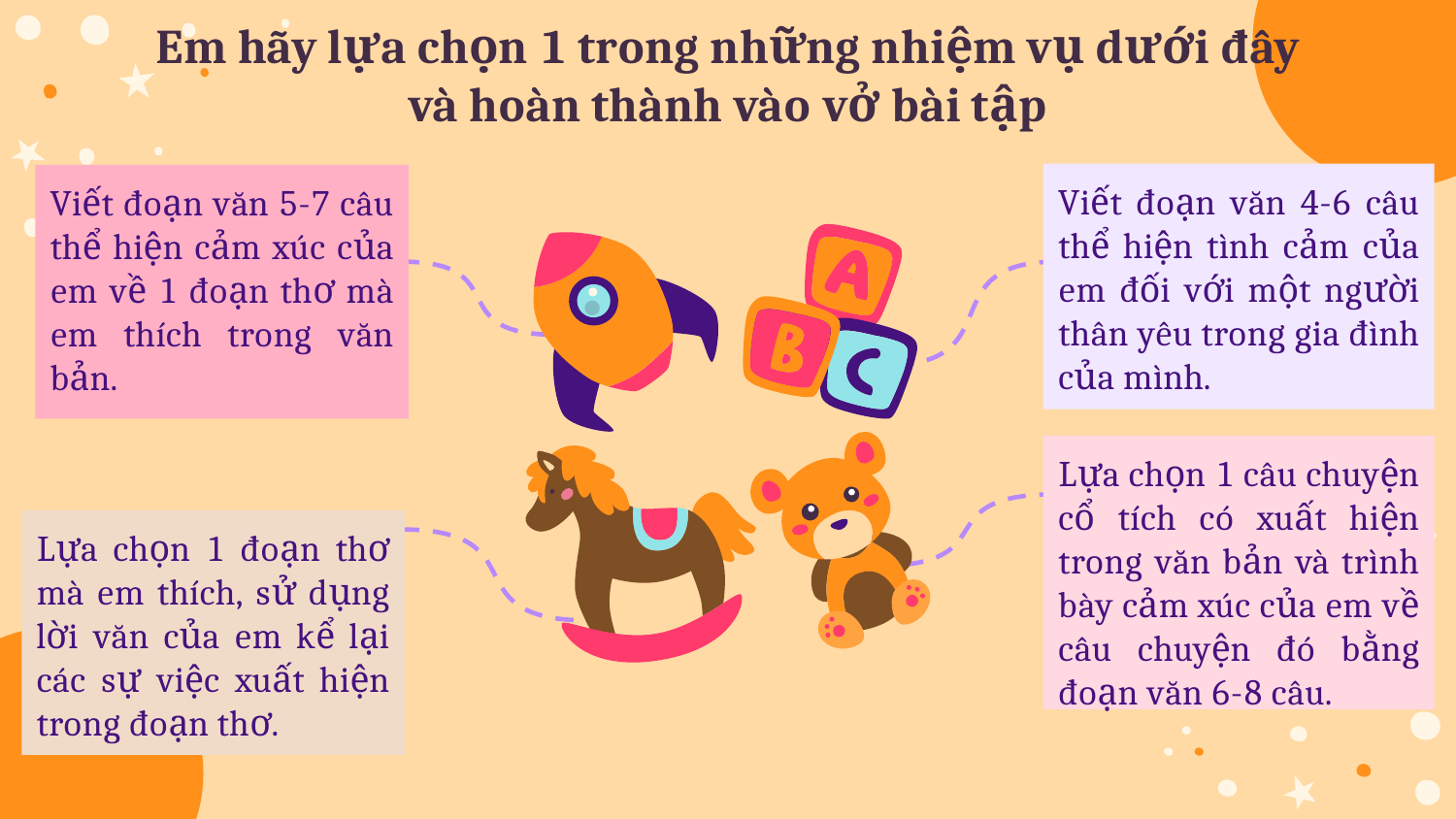

# Em hãy lựa chọn 1 trong những nhiệm vụ dưới đây và hoàn thành vào vở bài tập
Viết đoạn văn 4-6 câu thể hiện tình cảm của em đối với một người thân yêu trong gia đình của mình.
Viết đoạn văn 5-7 câu thể hiện cảm xúc của em về 1 đoạn thơ mà em thích trong văn bản.

Lựa chọn 1 câu chuyện cổ tích có xuất hiện trong văn bản và trình bày cảm xúc của em về câu chuyện đó bằng đoạn văn 6-8 câu.

Lựa chọn 1 đoạn thơ mà em thích, sử dụng lời văn của em kể lại các sự việc xuất hiện trong đoạn thơ.